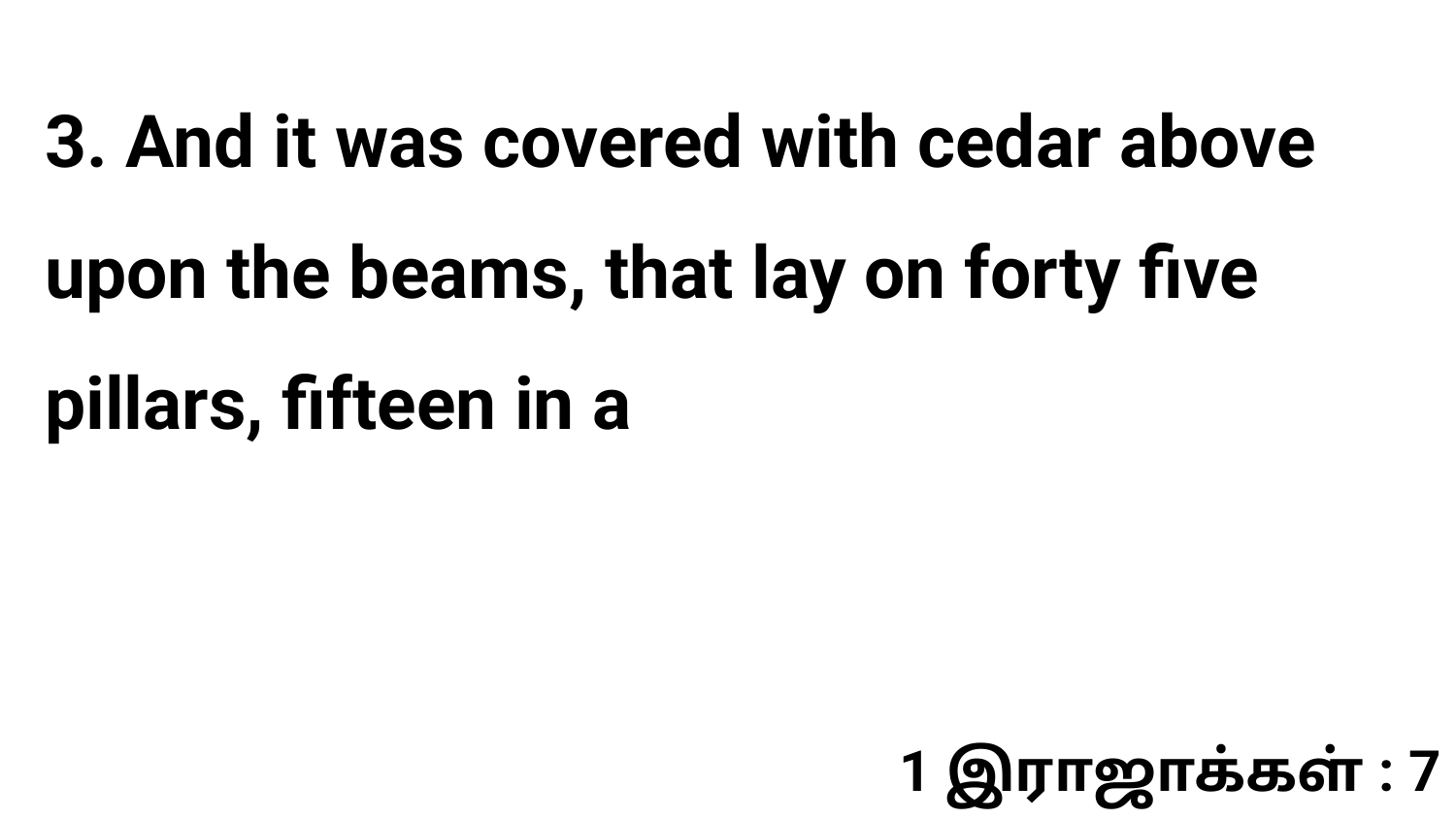

3. And it was covered with cedar above upon the beams, that lay on forty five pillars, fifteen in a
1 இராஜாக்கள் : 7